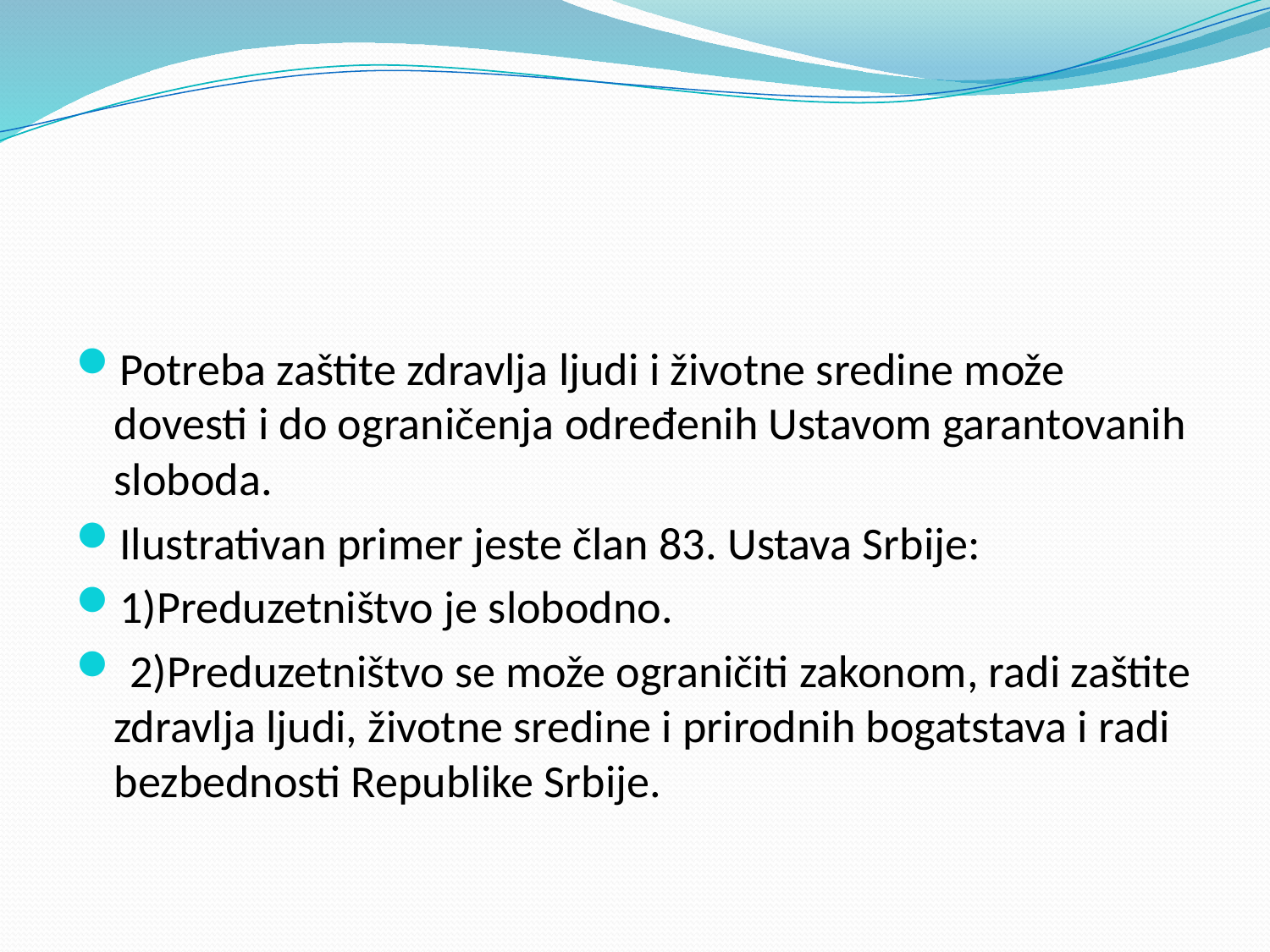

#

Potreba zaštite zdravlja ljudi i životne sredine može dovesti i do ograničenja određenih Ustavom garantovanih sloboda.
Ilustrativan primer jeste član 83. Ustava Srbije:
1)Preduzetništvo je slobodno.
 2)Preduzetništvo se može ograničiti zakonom, radi zaštite zdravlja ljudi, životne sredine i prirodnih bogatstava i radi bezbednosti Republike Srbije.